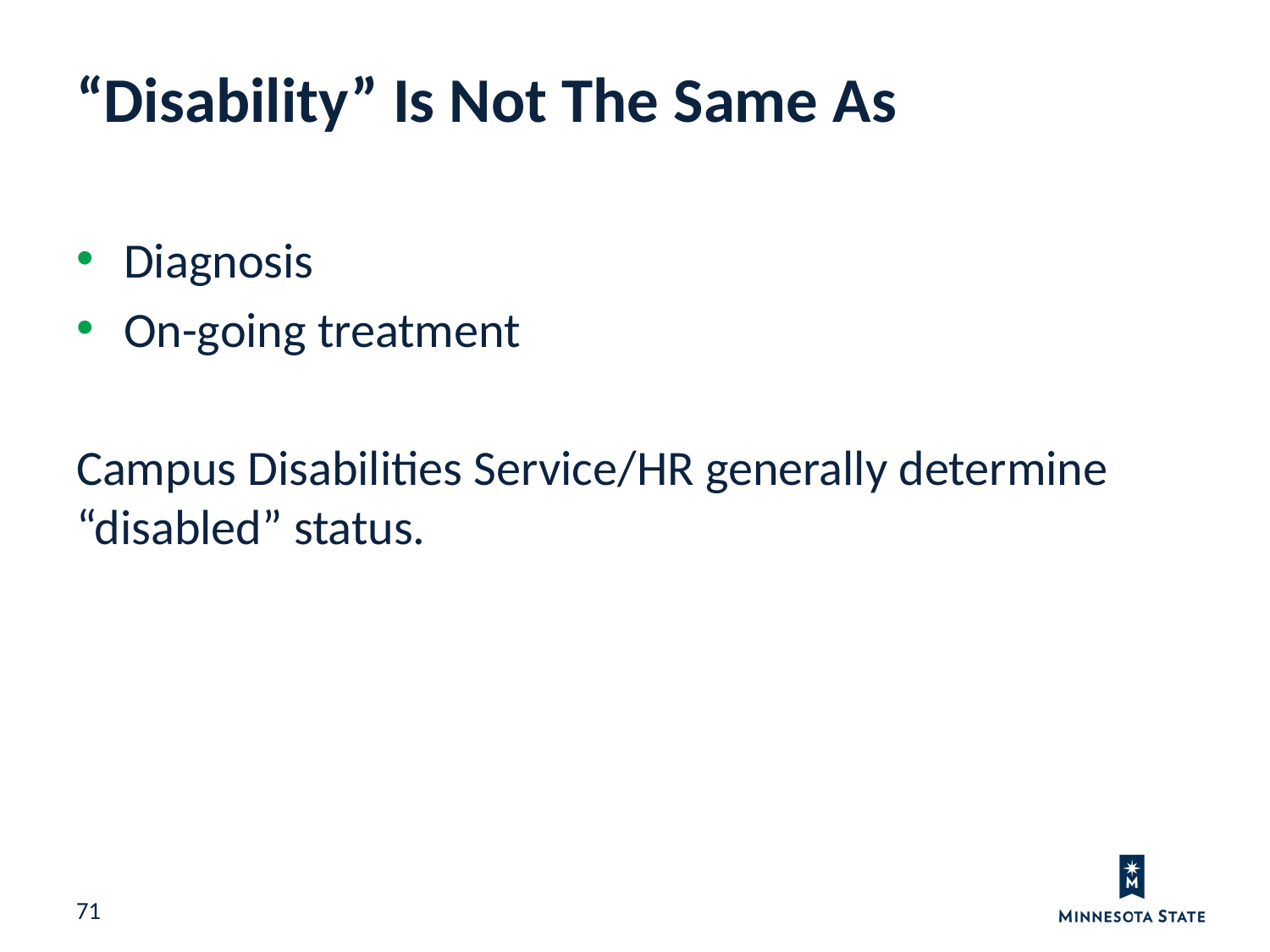

“Disability” Is Not The Same As
Diagnosis
On-going treatment

Campus Disabilities Service/HR generally determine “disabled” status.